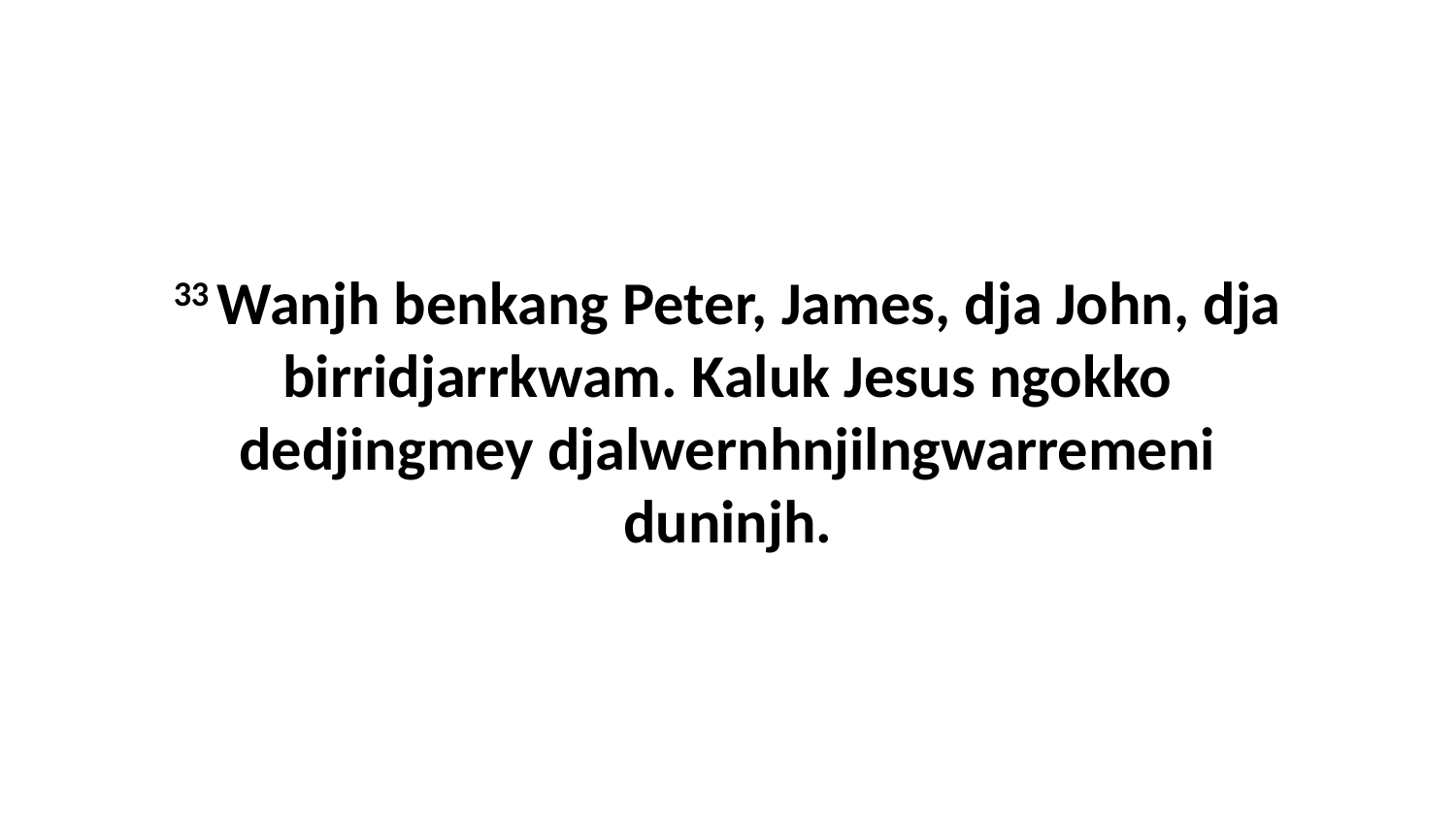

33 Wanjh benkang Peter, James, dja John, dja birridjarrkwam. Kaluk Jesus ngokko dedjingmey djalwernhnjilngwarremeni duninjh.